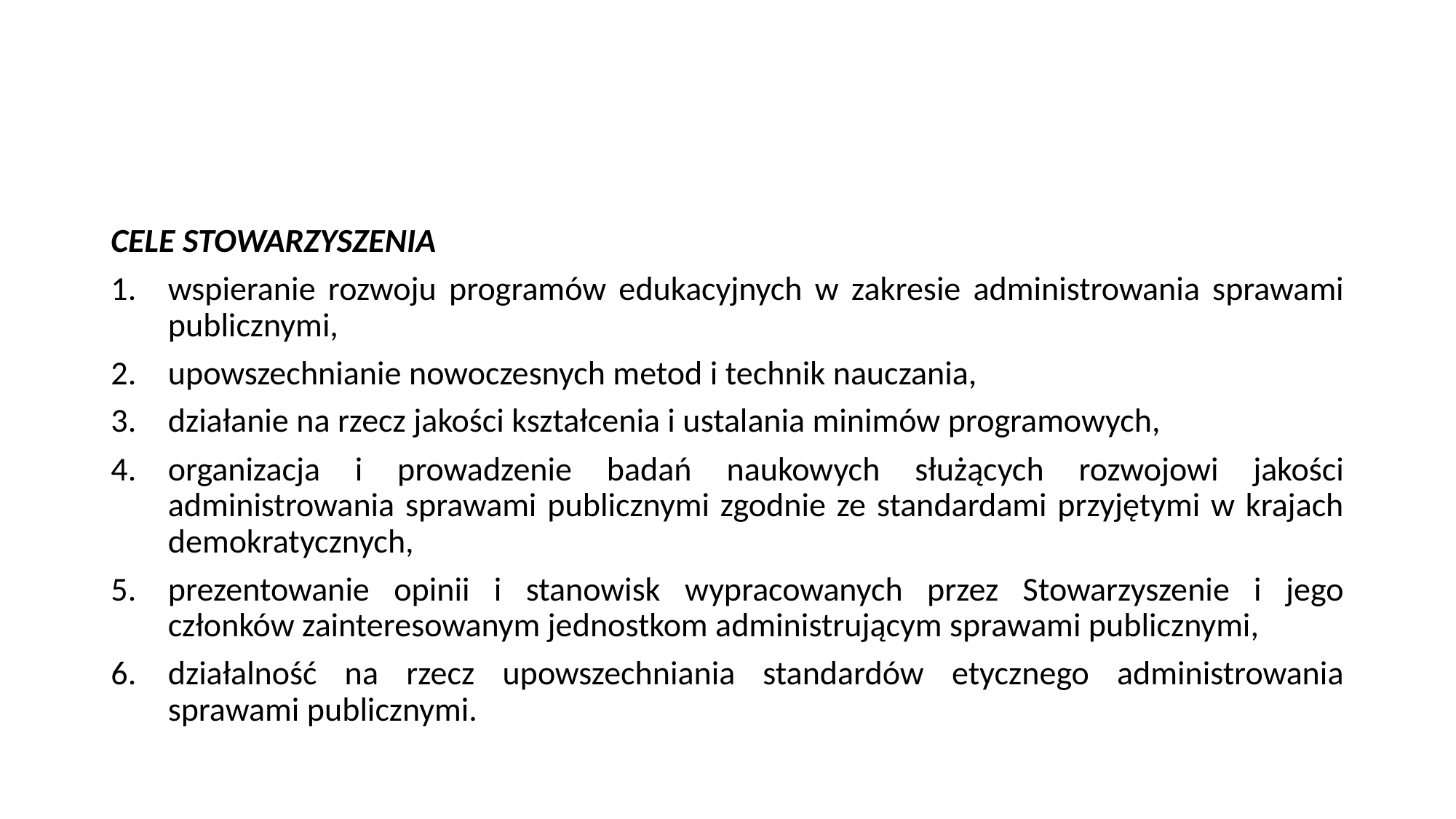

#
CELE STOWARZYSZENIA
wspieranie rozwoju programów edukacyjnych w zakresie administrowania sprawami publicznymi,
upowszechnianie nowoczesnych metod i technik nauczania,
działanie na rzecz jakości kształcenia i ustalania minimów programowych,
organizacja i prowadzenie badań naukowych służących rozwojowi jakości administrowania sprawami publicznymi zgodnie ze standardami przyjętymi w krajach demokratycznych,
prezentowanie opinii i stanowisk wypracowanych przez Stowarzyszenie i jego członków zainteresowanym jednostkom administrującym sprawami publicznymi,
działalność na rzecz upowszechniania standardów etycznego administrowania sprawami publicznymi.